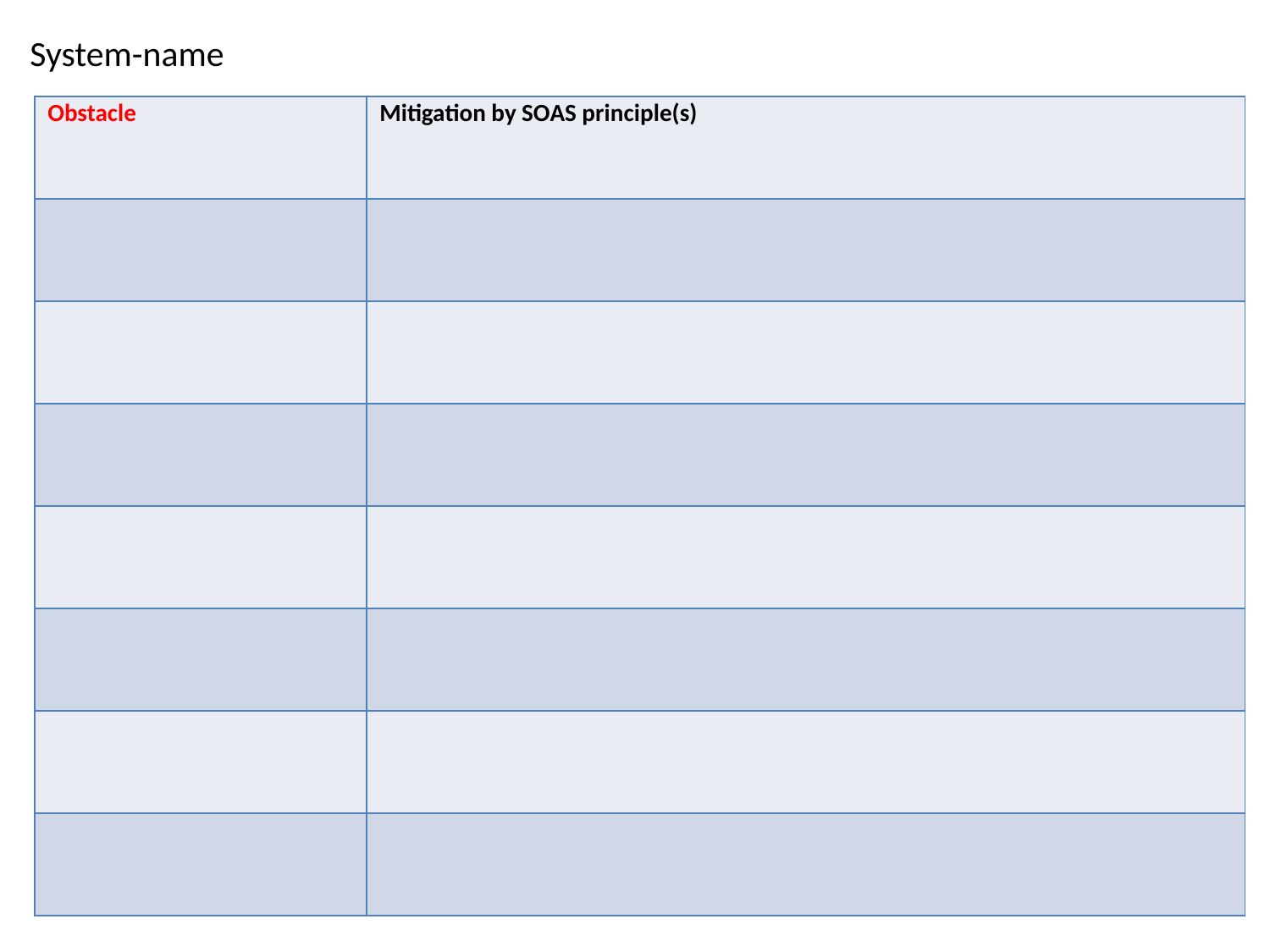

# System-name
| Obstacle | Mitigation by SOAS principle(s) |
| --- | --- |
|  |  |
|  |  |
|  |  |
|  |  |
|  |  |
|  |  |
|  |  |